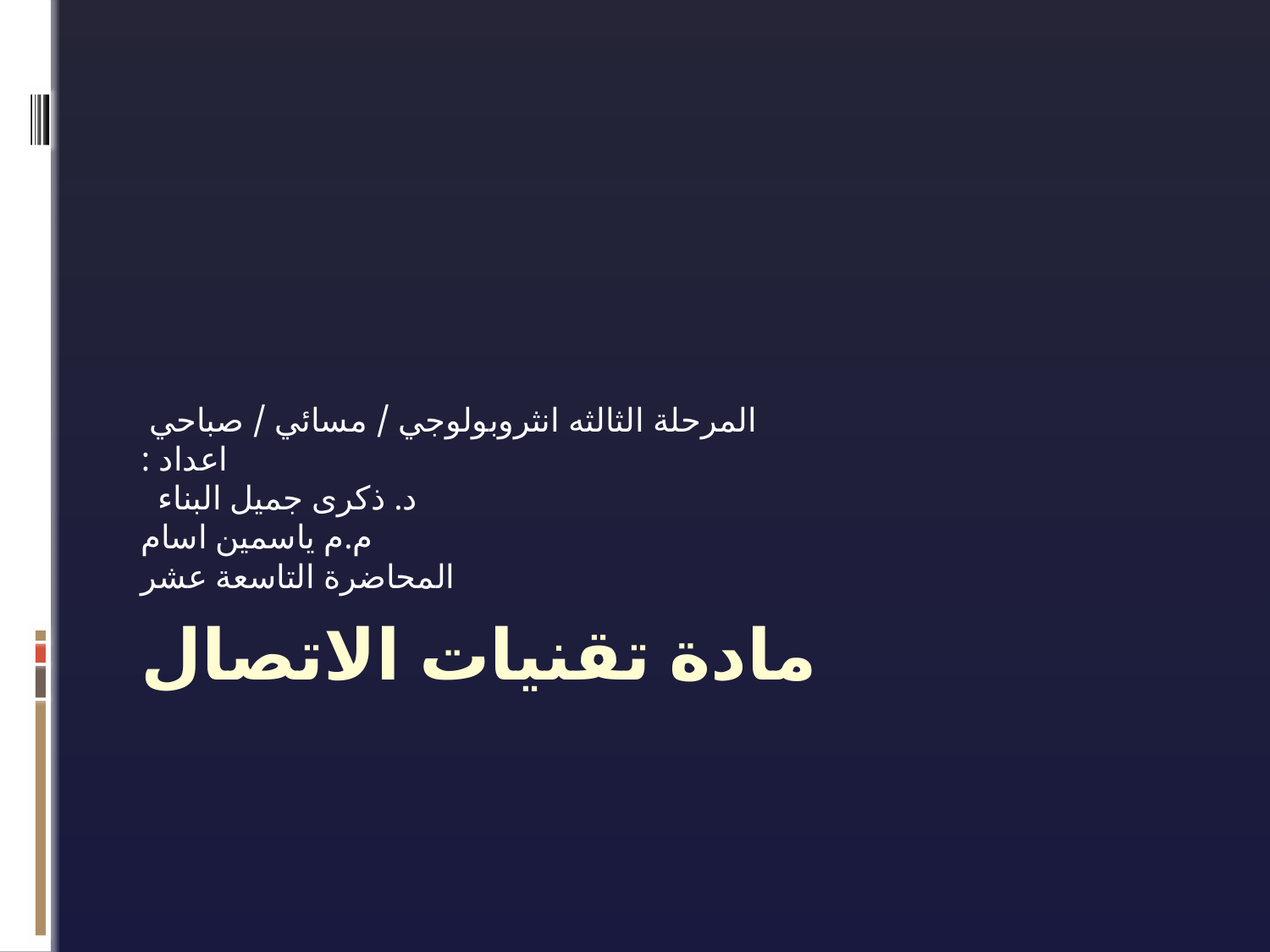

المرحلة الثالثه انثروبولوجي / مسائي / صباحي
اعداد :
د. ذكرى جميل البناء
 م.م ياسمين اسام
المحاضرة التاسعة عشر

# مادة تقنيات الاتصال